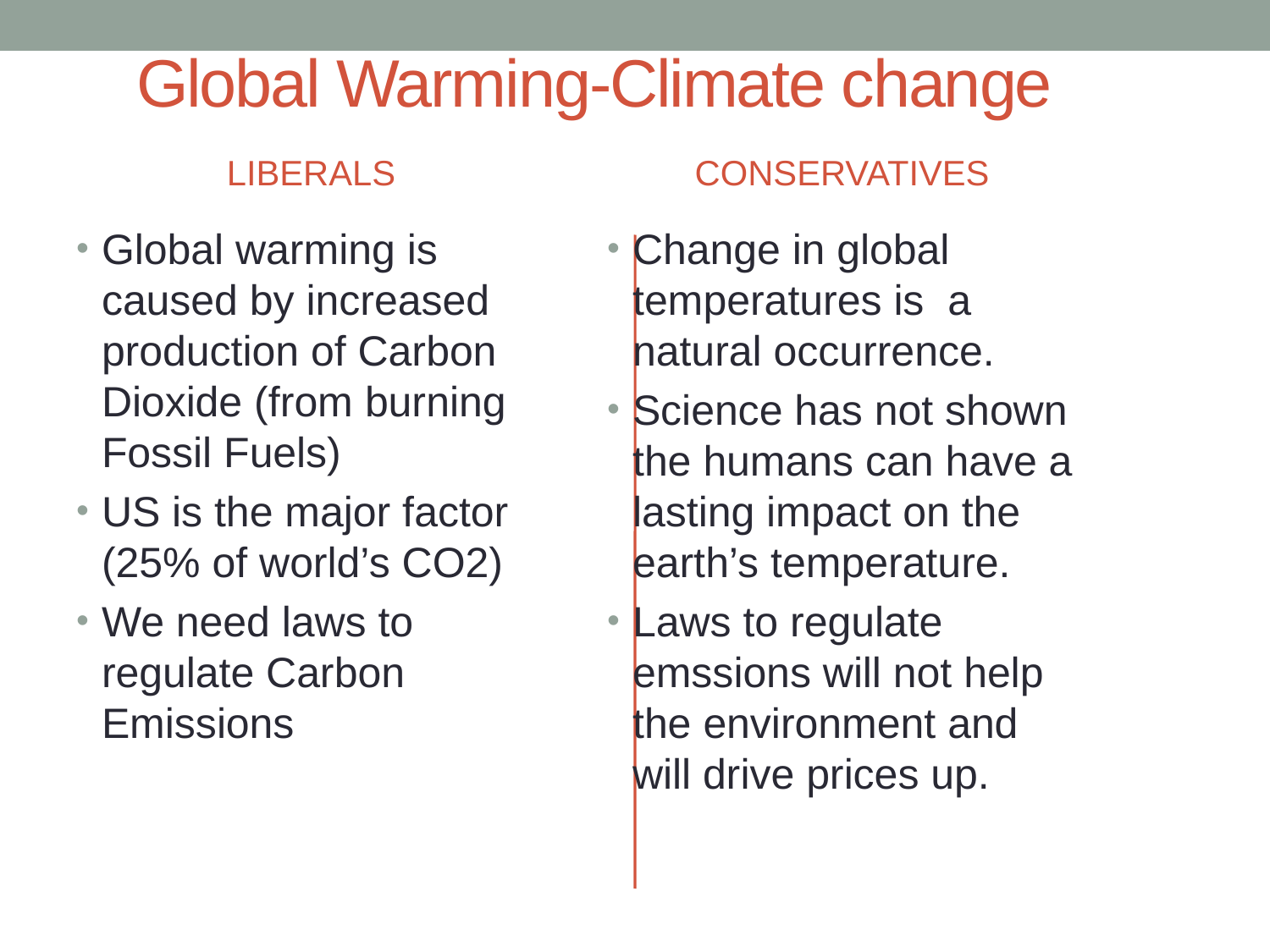

# Global Warming-Climate change
LIBERALS
CONSERVATIVES
Global warming is caused by increased production of Carbon Dioxide (from burning Fossil Fuels)
US is the major factor (25% of world’s CO2)
We need laws to regulate Carbon Emissions

Change in global temperatures is  a natural occurrence.
Science has not shown the humans can have a lasting impact on the earth’s temperature.
Laws to regulate emssions will not help the environment and will drive prices up.